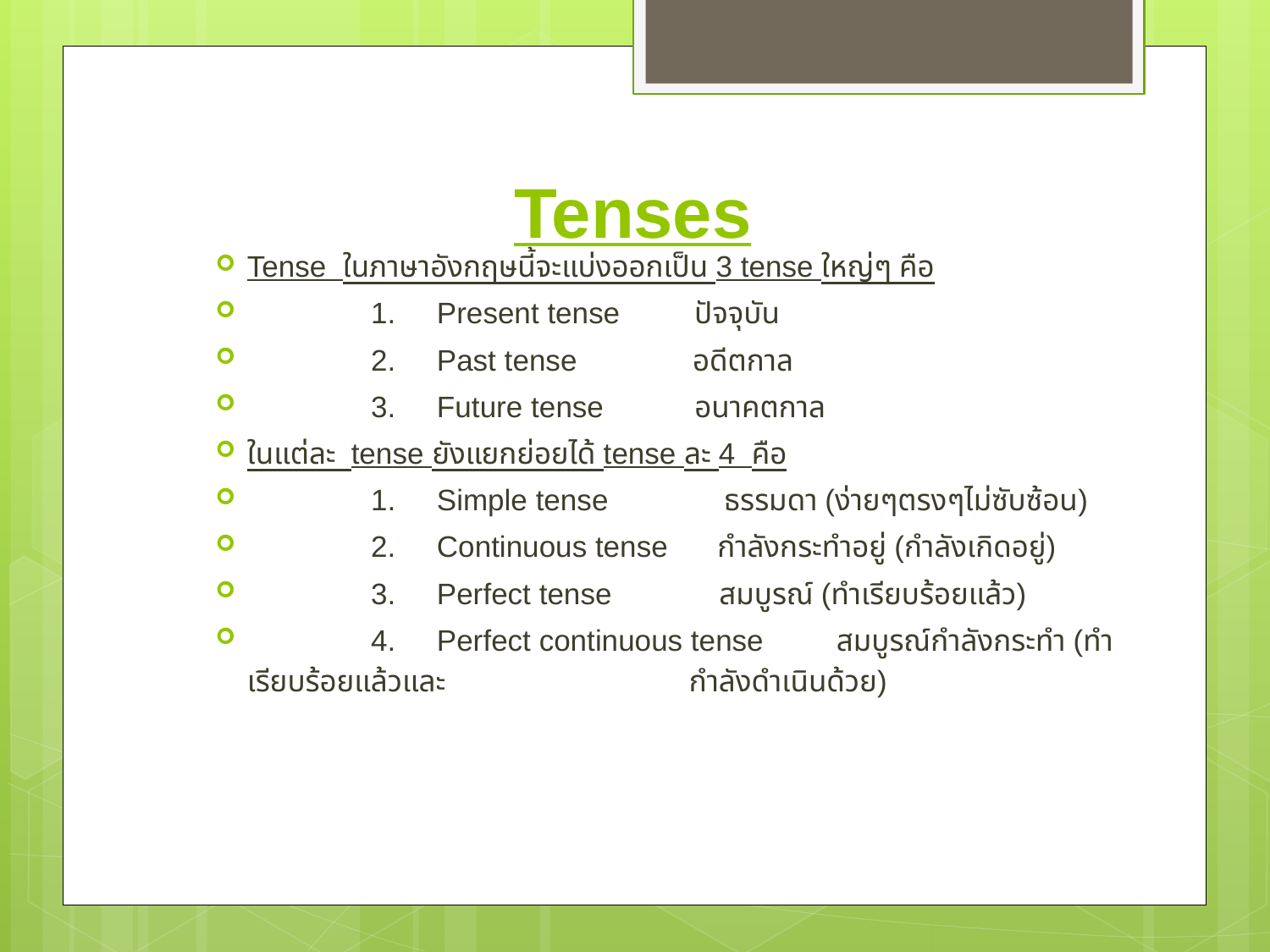

# Tenses
Tense  ในภาษาอังกฤษนี้จะแบ่งออกเป็น 3 tense ใหญ่ๆ คือ
               1.     Present tense         ปัจจุบัน
               2.     Past tense              อดีตกาล
               3.     Future tense           อนาคตกาล
ในแต่ละ  tense ยังแยกย่อยได้ tense ละ 4  คือ
               1.     Simple tense              ธรรมดา (ง่ายๆตรงๆไม่ซับซ้อน)
               2.     Continuous tense      กำลังกระทำอยู่ (กำลังเกิดอยู่)
               3.     Perfect tense             สมบูรณ์ (ทำเรียบร้อยแล้ว)
               4.     Perfect continuous tense 	สมบูรณ์กำลังกระทำ (ทำเรียบร้อยแล้วและ   			                	กำลังดำเนินด้วย)